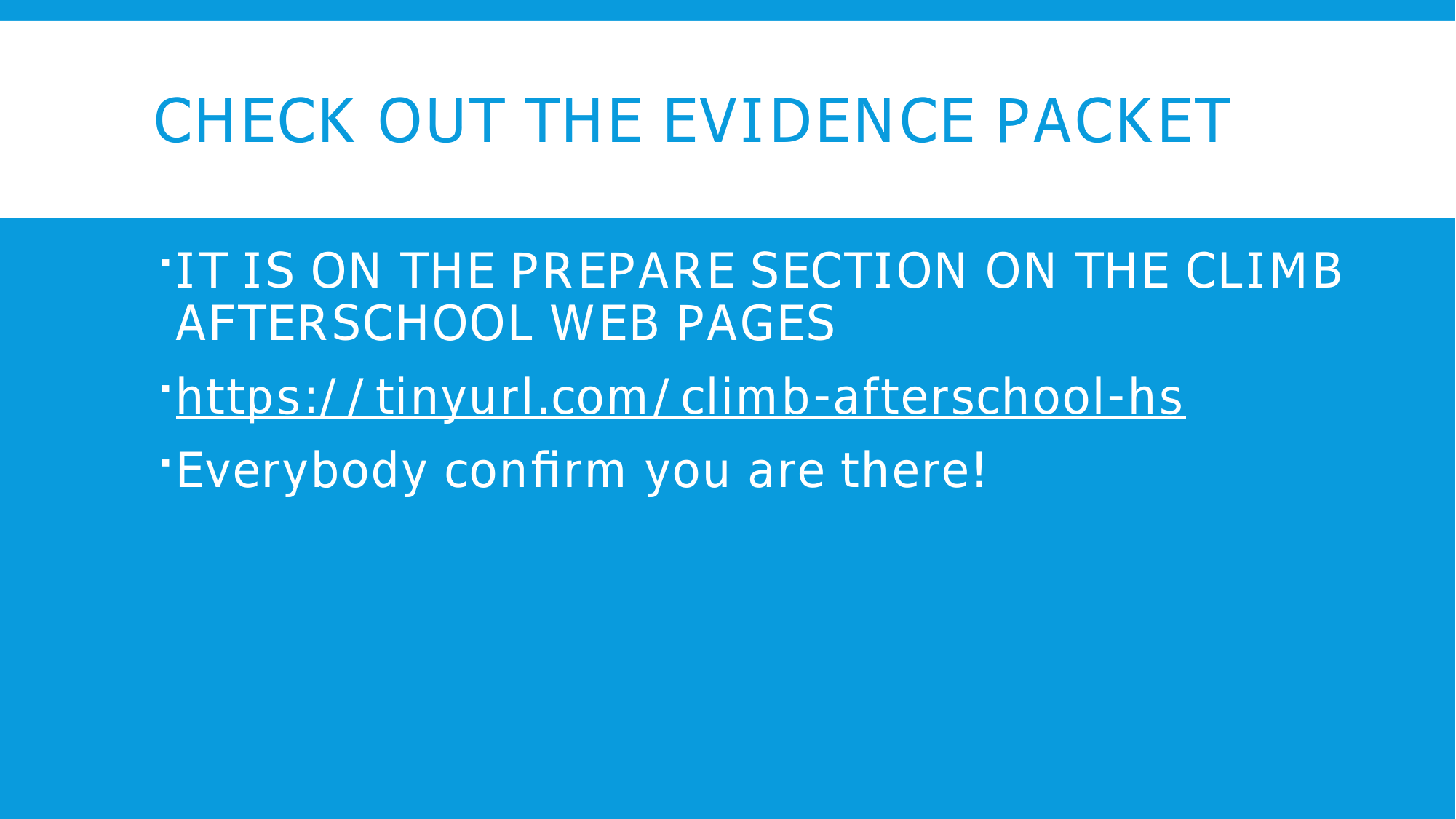

# Check out the evidence packet
IT IS ON THE PREPARE SECTION ON THE CLIMB AFTERSCHOOL WEB PAGES
https://tinyurl.com/climb-afterschool-hs
Everybody confirm you are there!